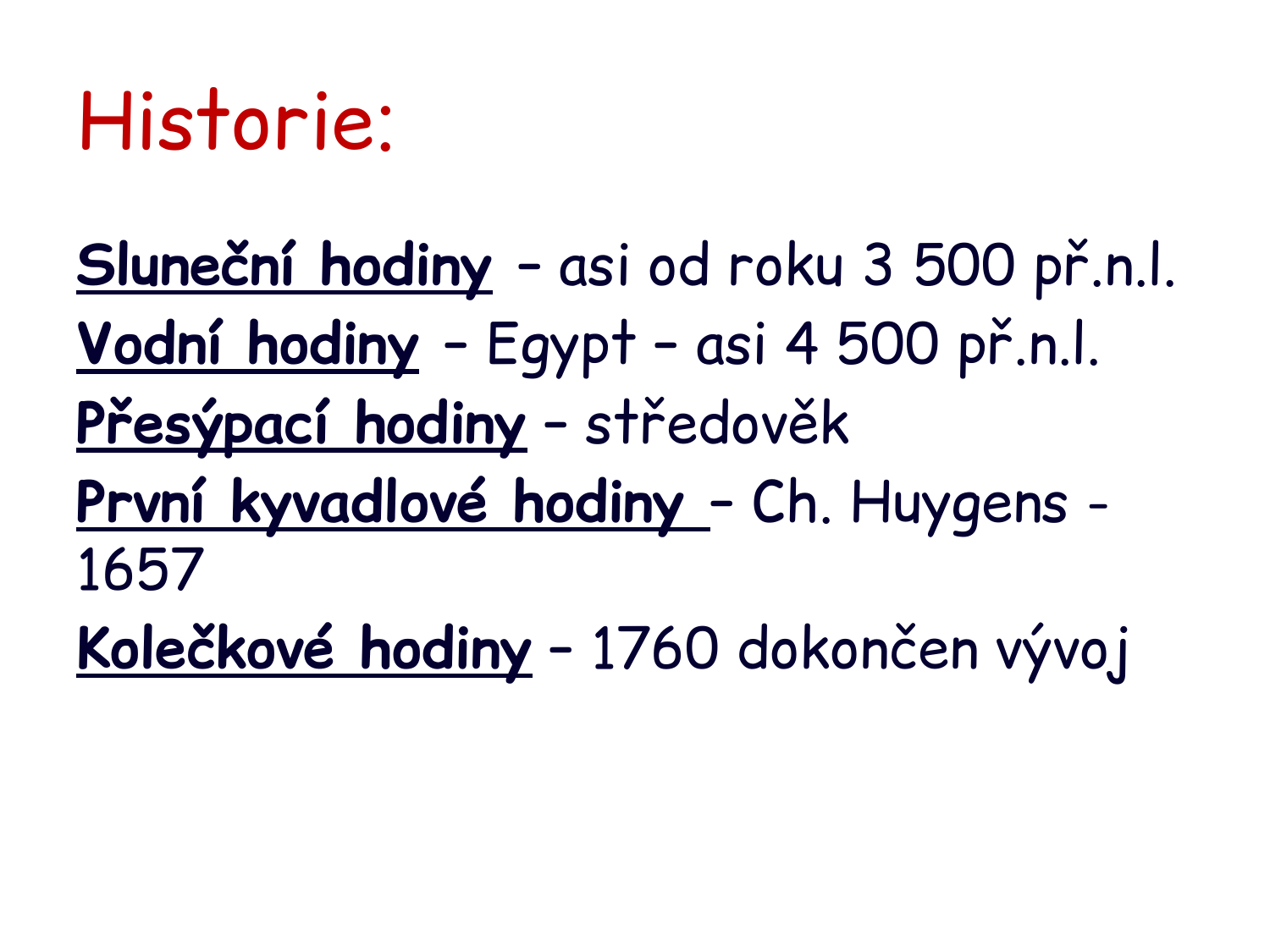

# Historie:
Sluneční hodiny – asi od roku 3 500 př.n.l.
Vodní hodiny – Egypt – asi 4 500 př.n.l.
Přesýpací hodiny – středověk
První kyvadlové hodiny – Ch. Huygens - 1657
Kolečkové hodiny – 1760 dokončen vývoj